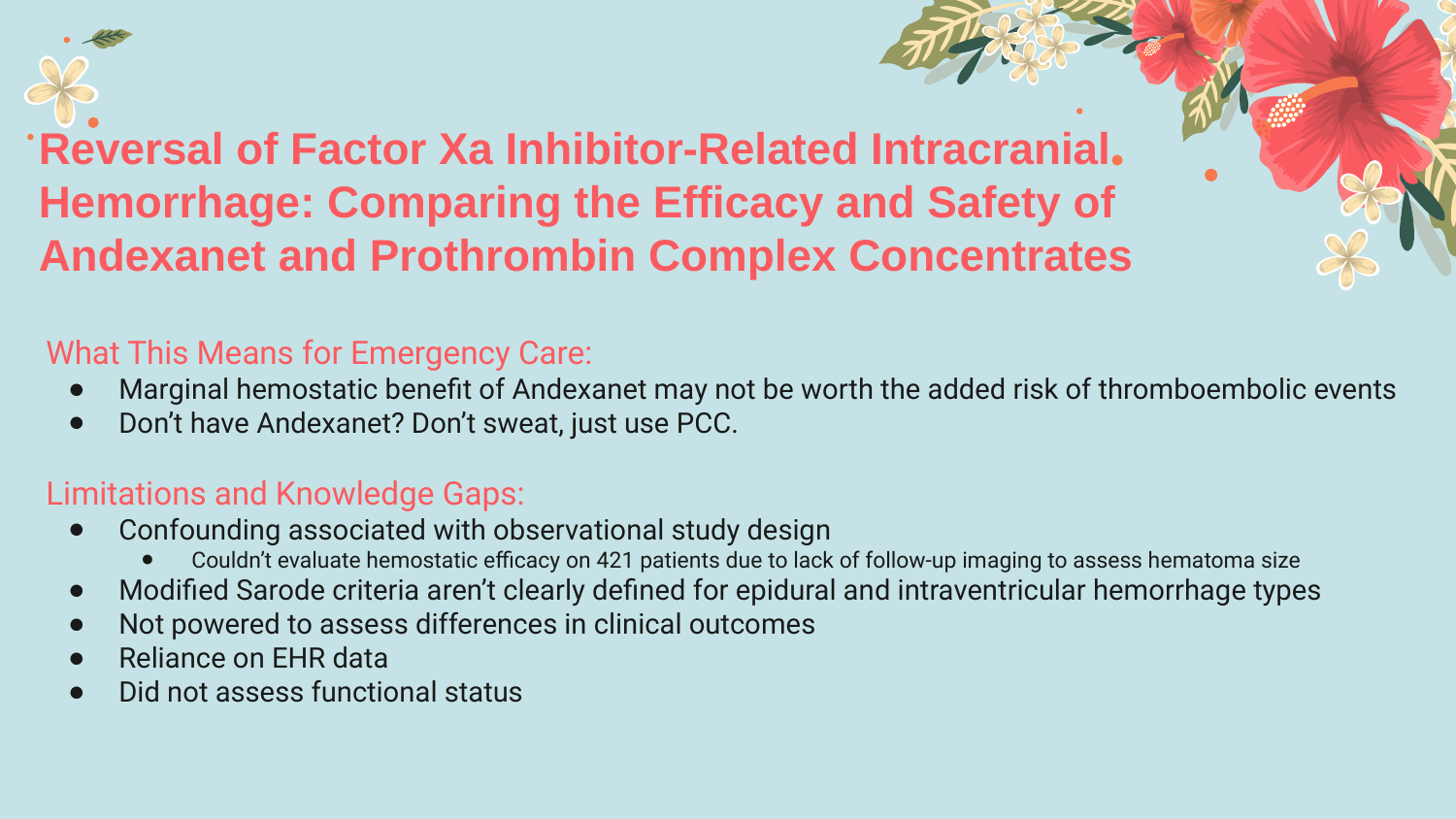

Reversal of Factor Xa Inhibitor-Related Intracranial Hemorrhage: Comparing the Efficacy and Safety of Andexanet and Prothrombin Complex Concentrates
What This Means for Emergency Care:
Marginal hemostatic benefit of Andexanet may not be worth the added risk of thromboembolic events
Don’t have Andexanet? Don’t sweat, just use PCC.

Limitations and Knowledge Gaps:
Confounding associated with observational study design
Couldn’t evaluate hemostatic efficacy on 421 patients due to lack of follow-up imaging to assess hematoma size
Modified Sarode criteria aren’t clearly defined for epidural and intraventricular hemorrhage types
Not powered to assess differences in clinical outcomes
Reliance on EHR data
Did not assess functional status